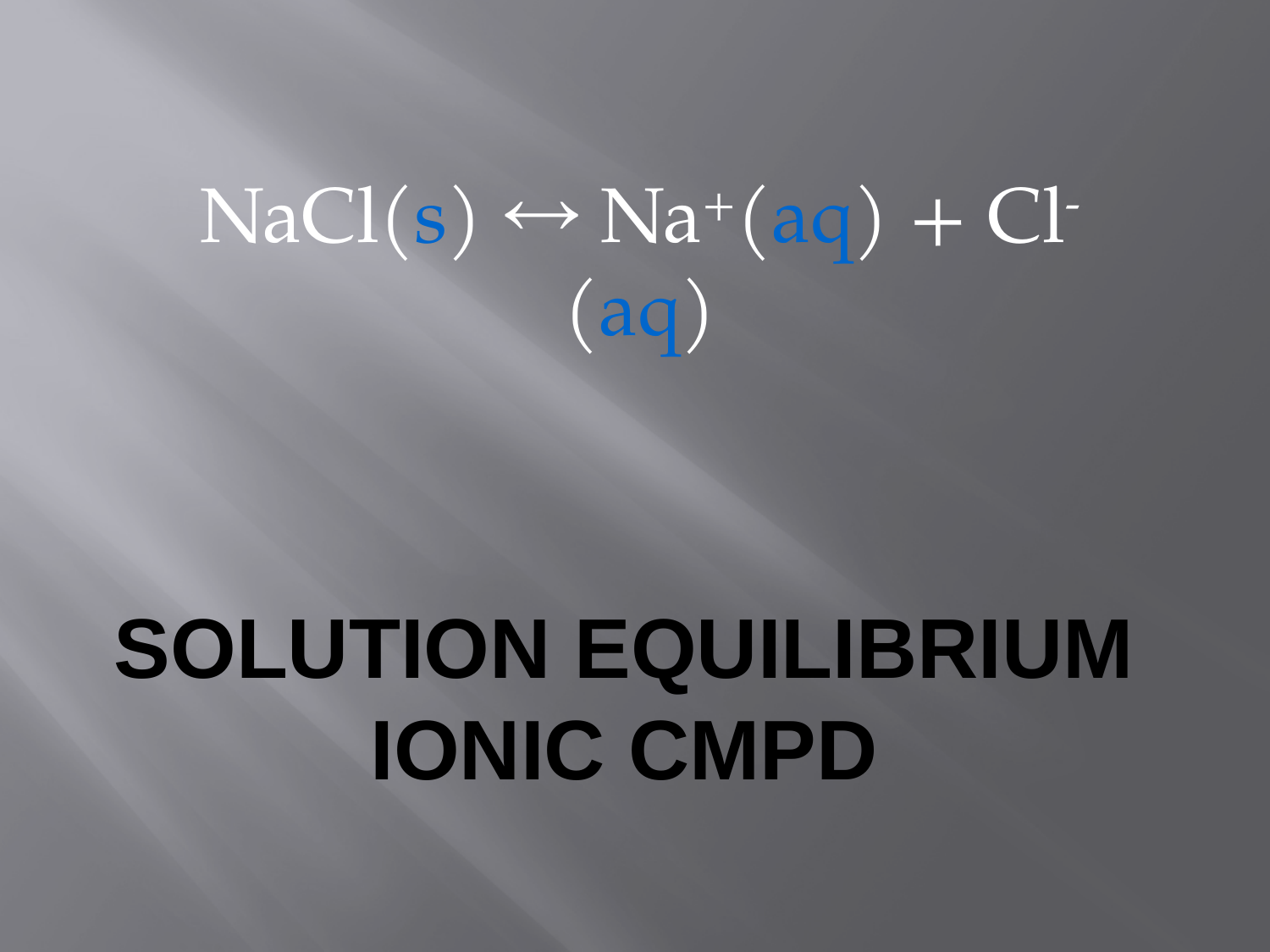

NaCl(s) ↔ Na+(aq) + Cl-(aq)
# Solution Equilibrium Ionic Cmpd